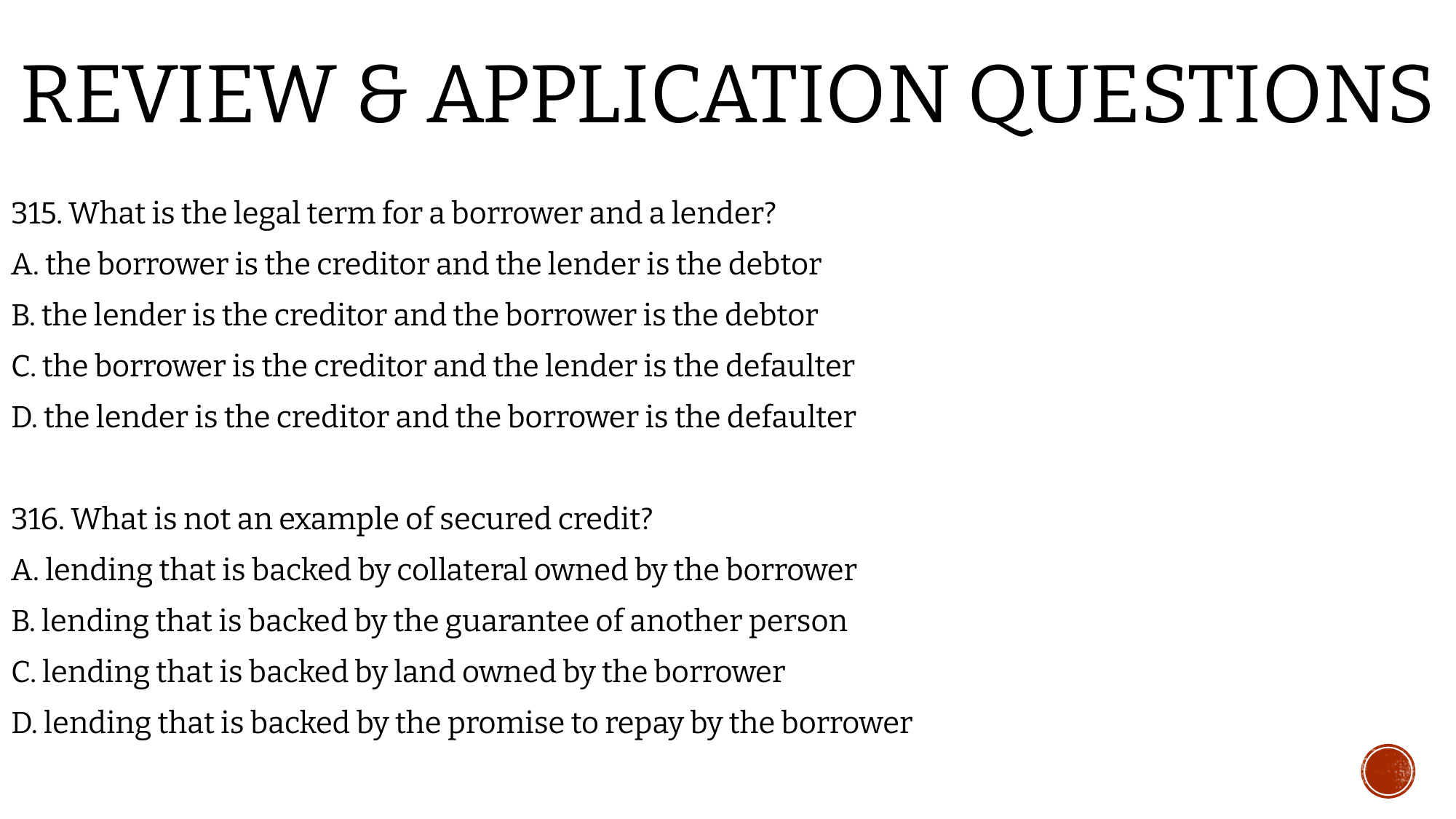

# Review & Application Questions
315. What is the legal term for a borrower and a lender?
A. the borrower is the creditor and the lender is the debtor
B. the lender is the creditor and the borrower is the debtor
C. the borrower is the creditor and the lender is the defaulter
D. the lender is the creditor and the borrower is the defaulter

316. What is not an example of secured credit?
A. lending that is backed by collateral owned by the borrower
B. lending that is backed by the guarantee of another person
C. lending that is backed by land owned by the borrower
D. lending that is backed by the promise to repay by the borrower